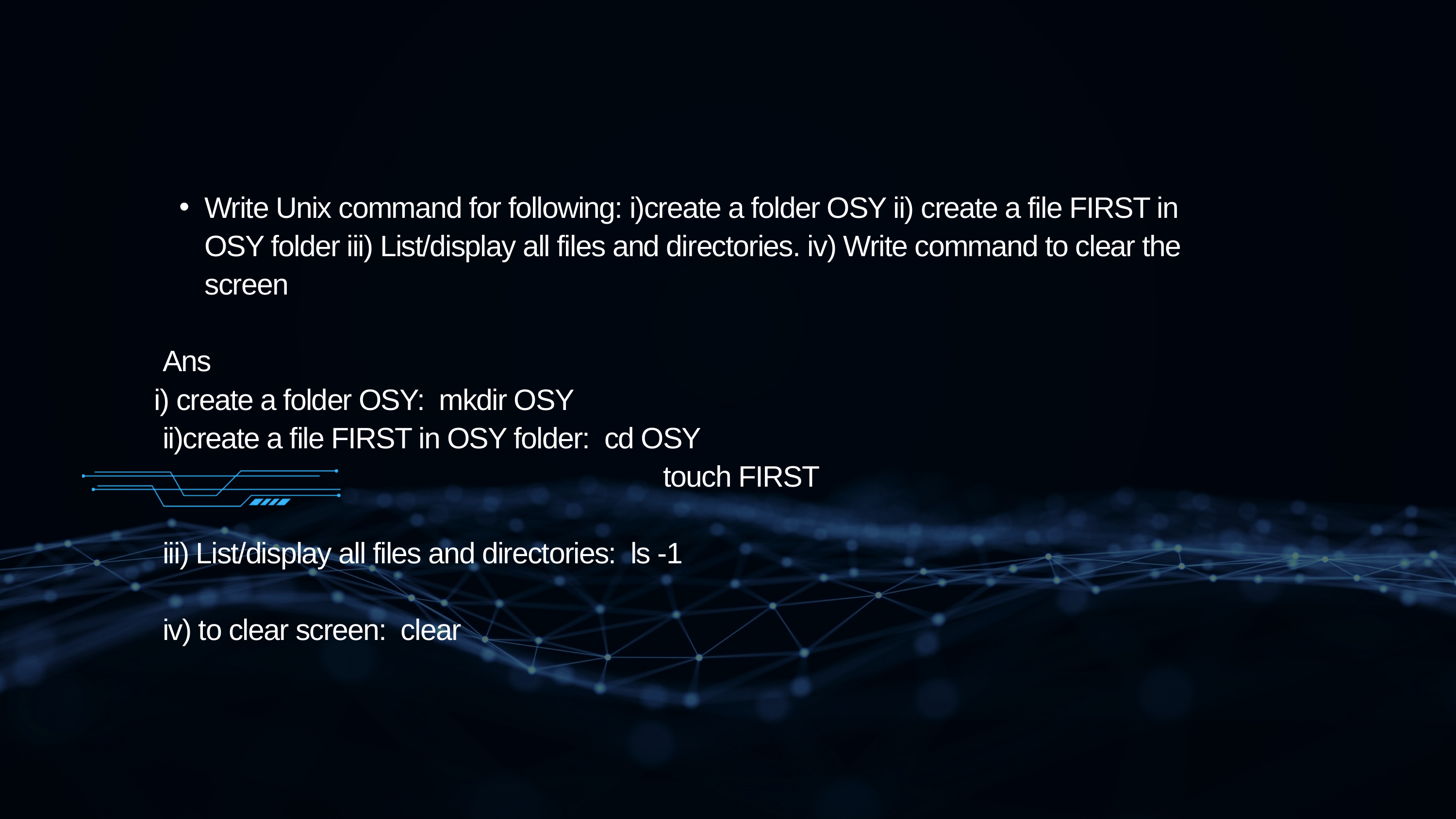

Write Unix command for following: i)create a folder OSY ii) create a file FIRST in OSY folder iii) List/display all files and directories. iv) Write command to clear the screen

 Ans
i) create a folder OSY:  mkdir OSY
 ii)create a file FIRST in OSY folder:  cd OSY
                                                                     touch FIRST

 iii) List/display all files and directories:  ls -1

 iv) to clear screen:  clear